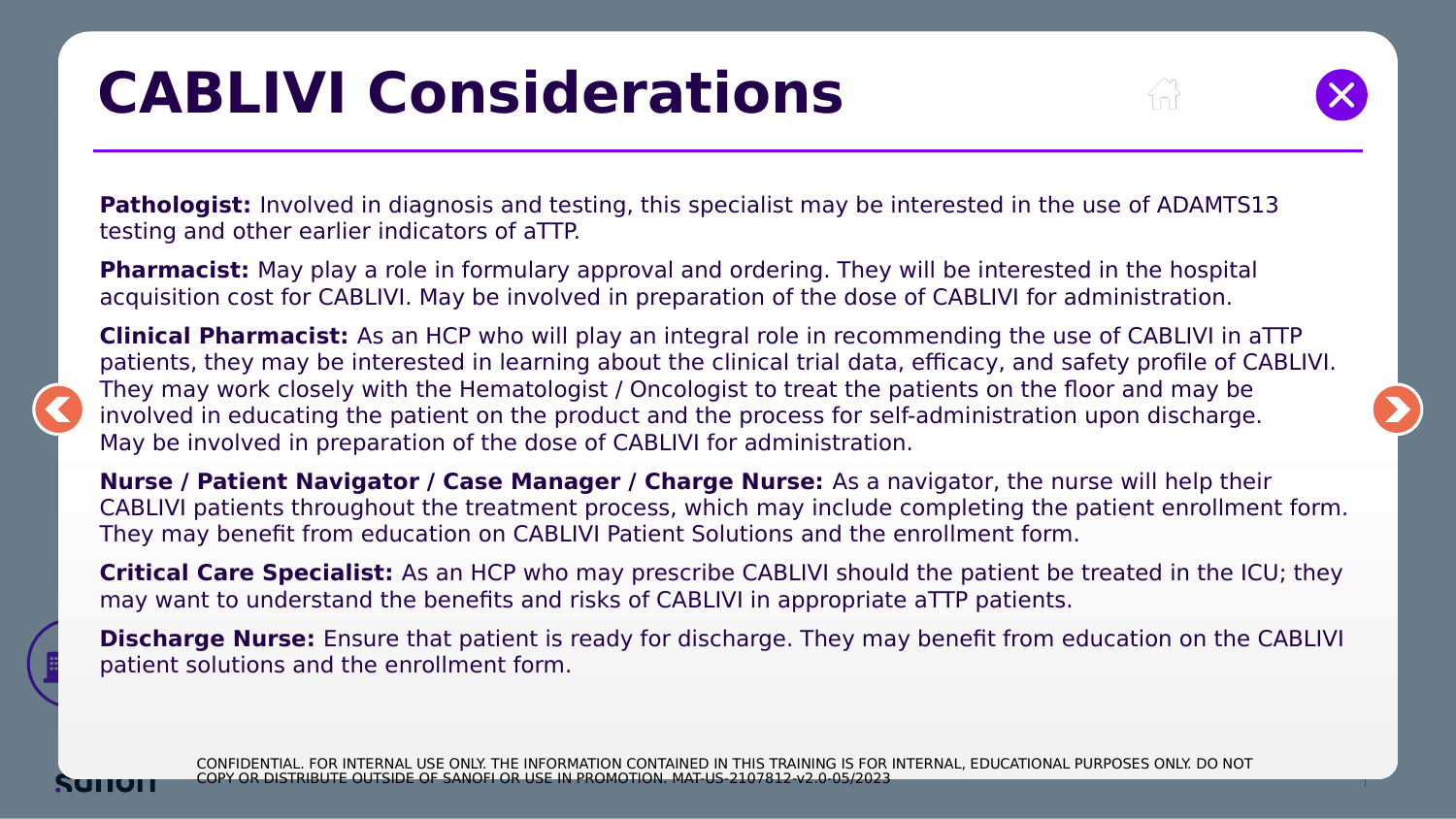

# CABLIVI Considerations

Pathologist: Involved in diagnosis and testing, this specialist may be interested in the use of ADAMTS13 testing and other earlier indicators of aTTP.
Pharmacist: May play a role in formulary approval and ordering. They will be interested in the hospital acquisition cost for CABLIVI. May be involved in preparation of the dose of CABLIVI for administration.
Clinical Pharmacist: As an HCP who will play an integral role in recommending the use of CABLIVI in aTTP patients, they may be interested in learning about the clinical trial data, efficacy, and safety profile of CABLIVI. They may work closely with the Hematologist / Oncologist to treat the patients on the floor and may be involved in educating the patient on the product and the process for self-administration upon discharge.
May be involved in preparation of the dose of CABLIVI for administration.
Nurse / Patient Navigator / Case Manager / Charge Nurse: As a navigator, the nurse will help their CABLIVI patients throughout the treatment process, which may include completing the patient enrollment form. They may benefit from education on CABLIVI Patient Solutions and the enrollment form.
Critical Care Specialist: As an HCP who may prescribe CABLIVI should the patient be treated in the ICU; they may want to understand the benefits and risks of CABLIVI in appropriate aTTP patients.
Discharge Nurse: Ensure that patient is ready for discharge. They may benefit from education on the CABLIVI patient solutions and the enrollment form.

CONFIDENTIAL. FOR INTERNAL USE ONLY. THE INFORMATION CONTAINED IN THIS TRAINING IS FOR INTERNAL, EDUCATIONAL PURPOSES ONLY. DO NOT COPY OR DISTRIBUTE OUTSIDE OF SANOFI OR USE IN PROMOTION. MAT-US-2107812-v2.0-05/2023